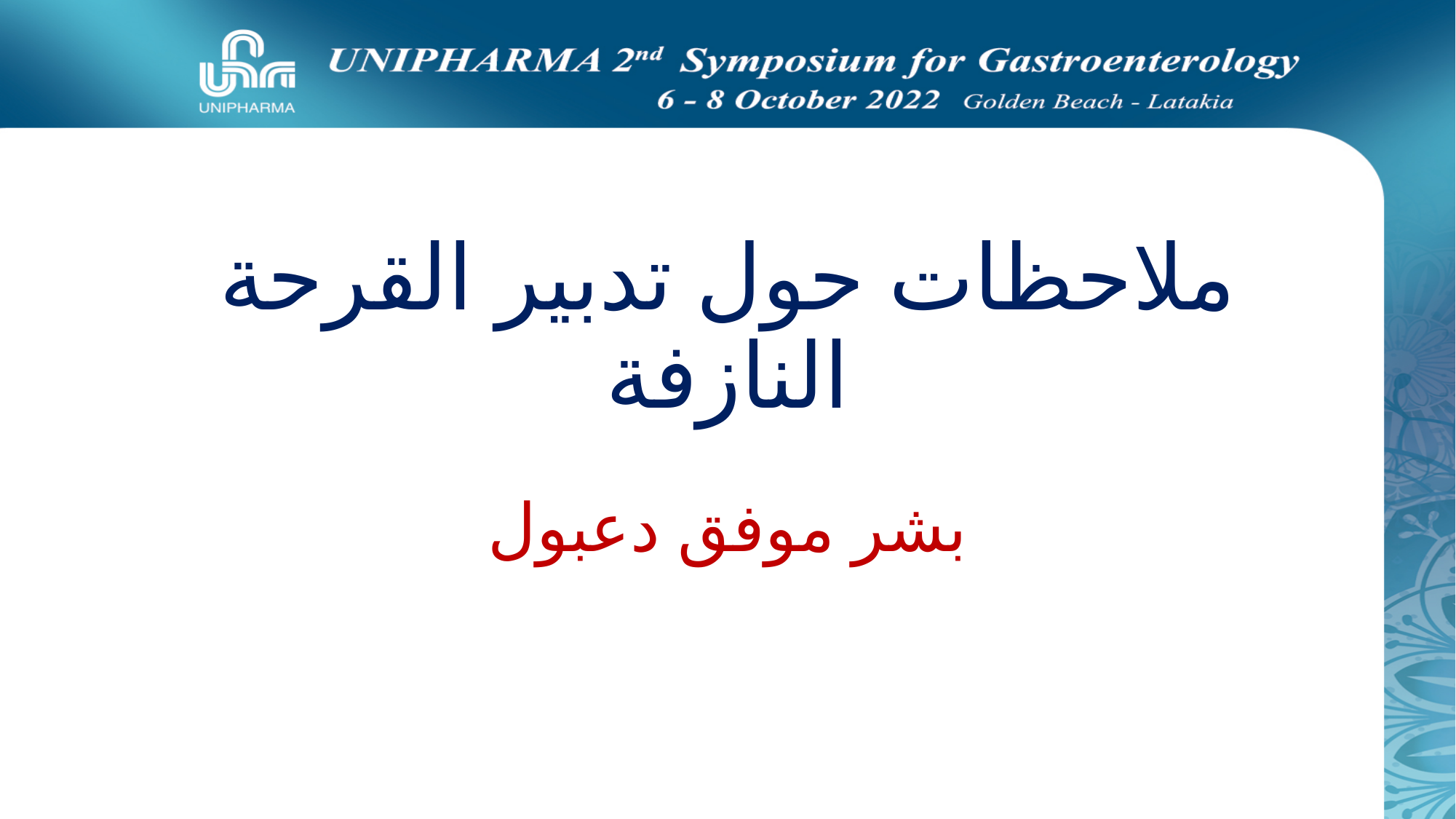

# ملاحظات حول تدبير القرحة النازفة
بشر موفق دعبول